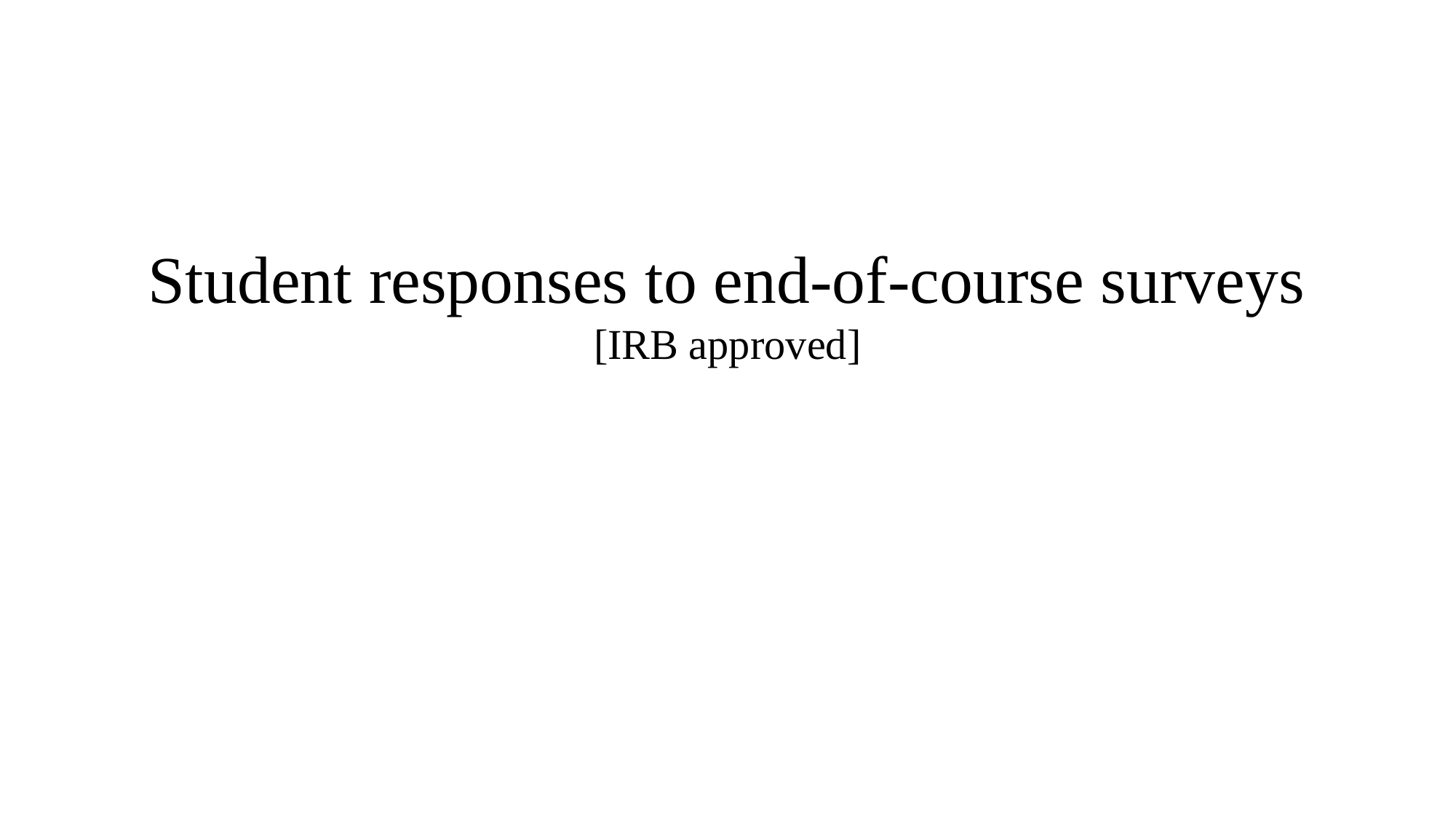

# Student responses to end-of-course surveys [IRB approved]